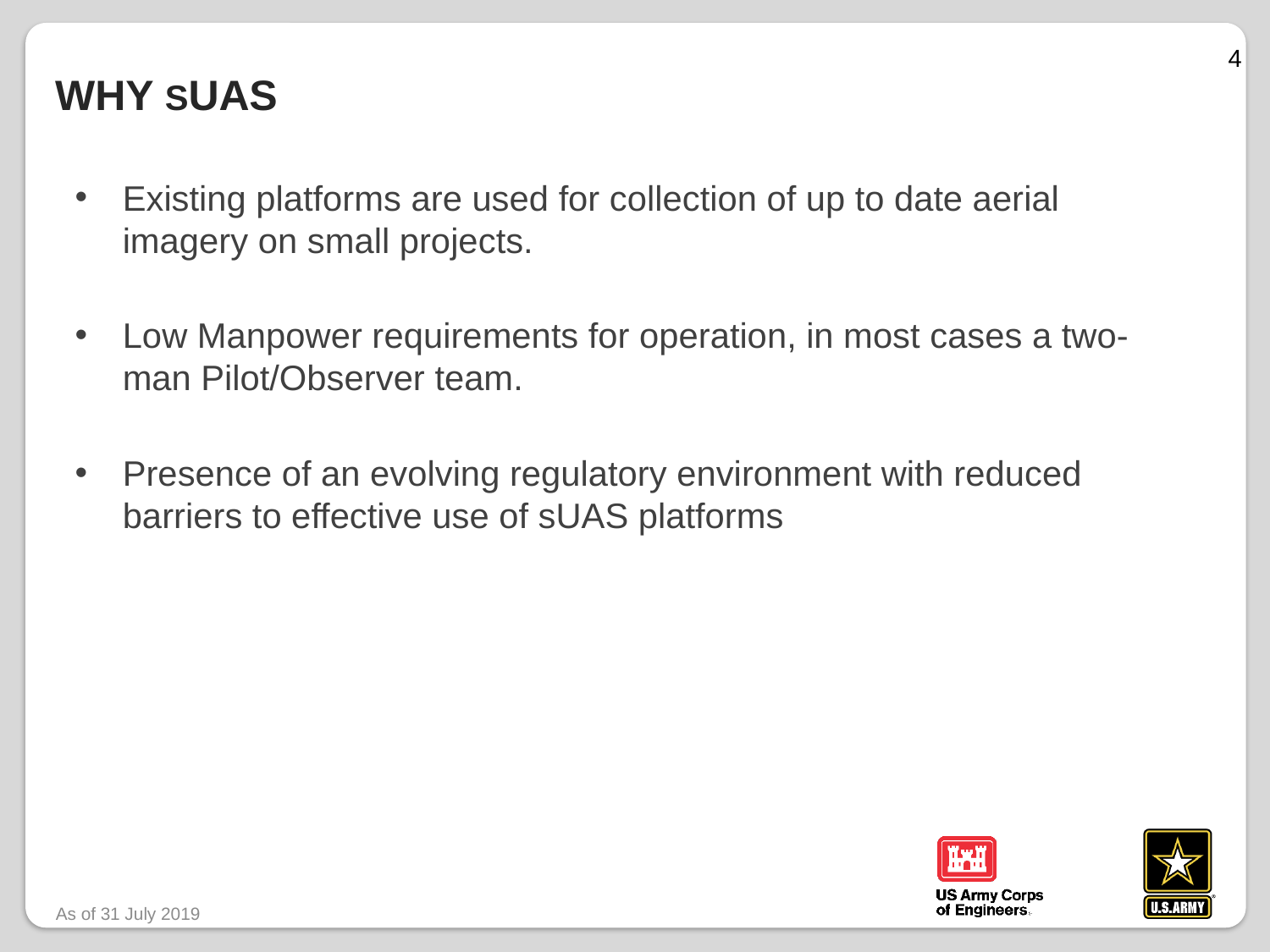

4
# Why SUAS
Existing platforms are used for collection of up to date aerial imagery on small projects.

Low Manpower requirements for operation, in most cases a two-man Pilot/Observer team.

Presence of an evolving regulatory environment with reduced barriers to effective use of sUAS platforms

As of 31 July 2019